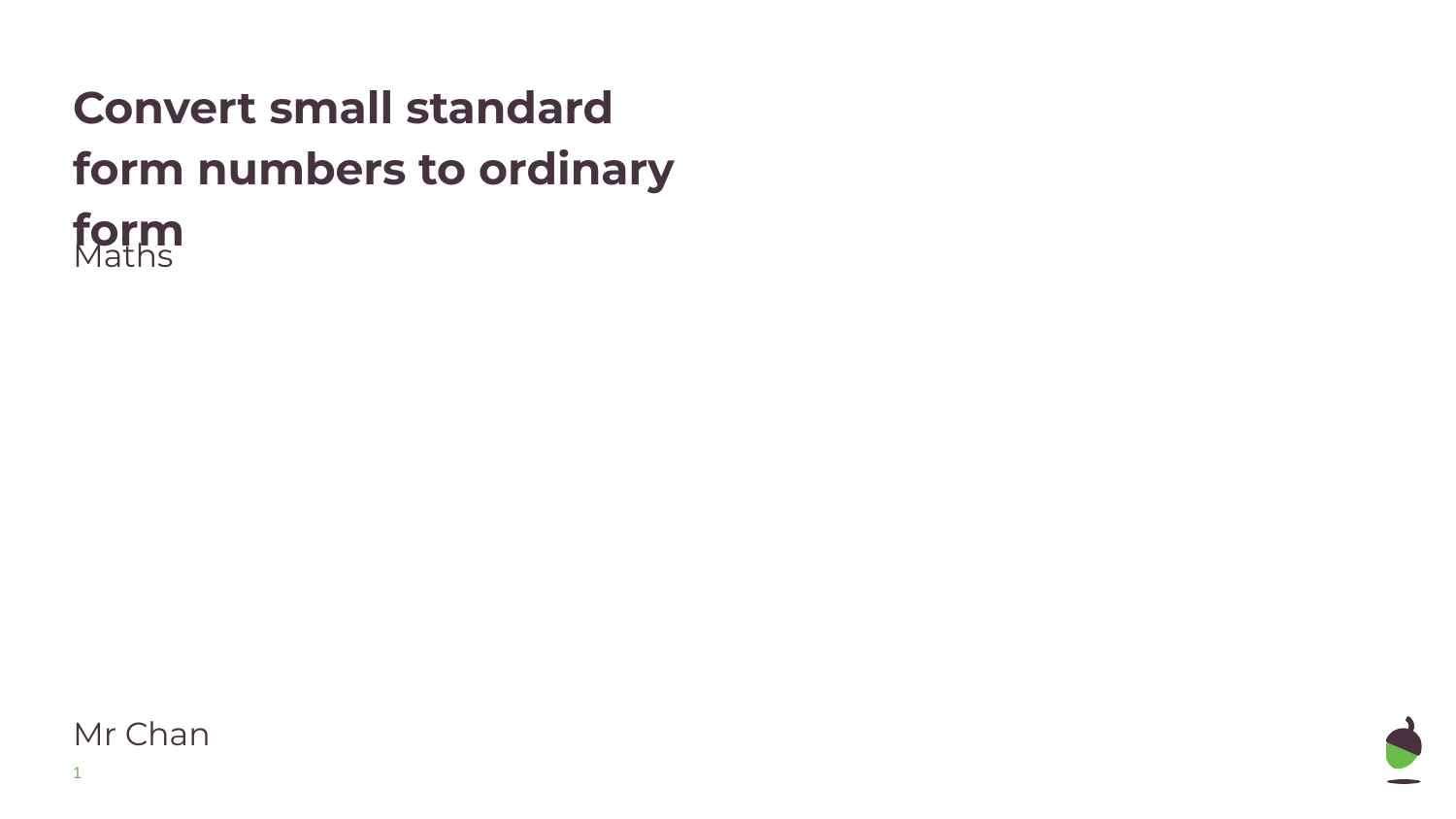

# Convert small standard form numbers to ordinary form
Maths
Mr Chan
1